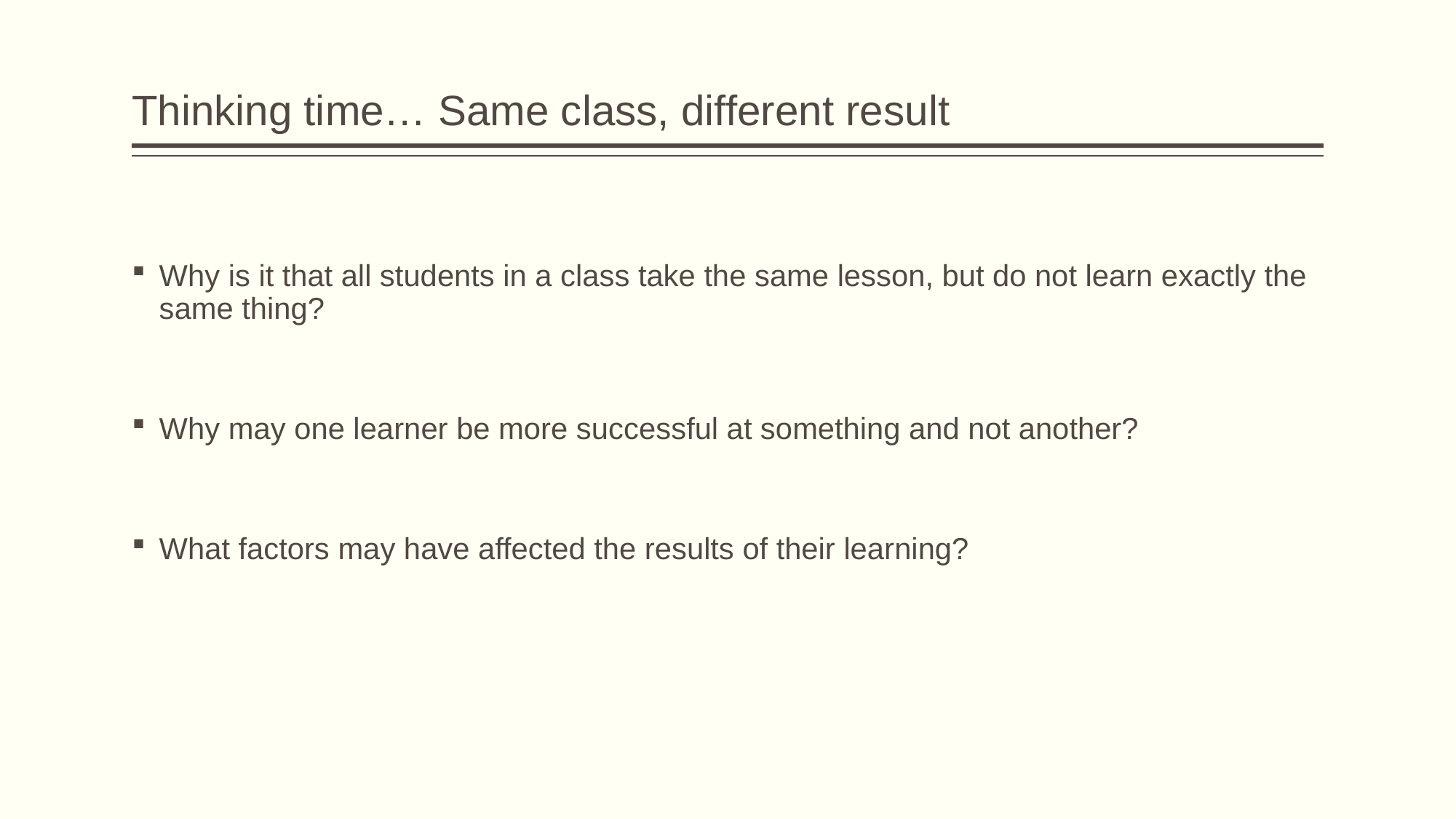

# Thinking time… Same class, different result

Why is it that all students in a class take the same lesson, but do not learn exactly the same thing?

Why may one learner be more successful at something and not another?

What factors may have affected the results of their learning?